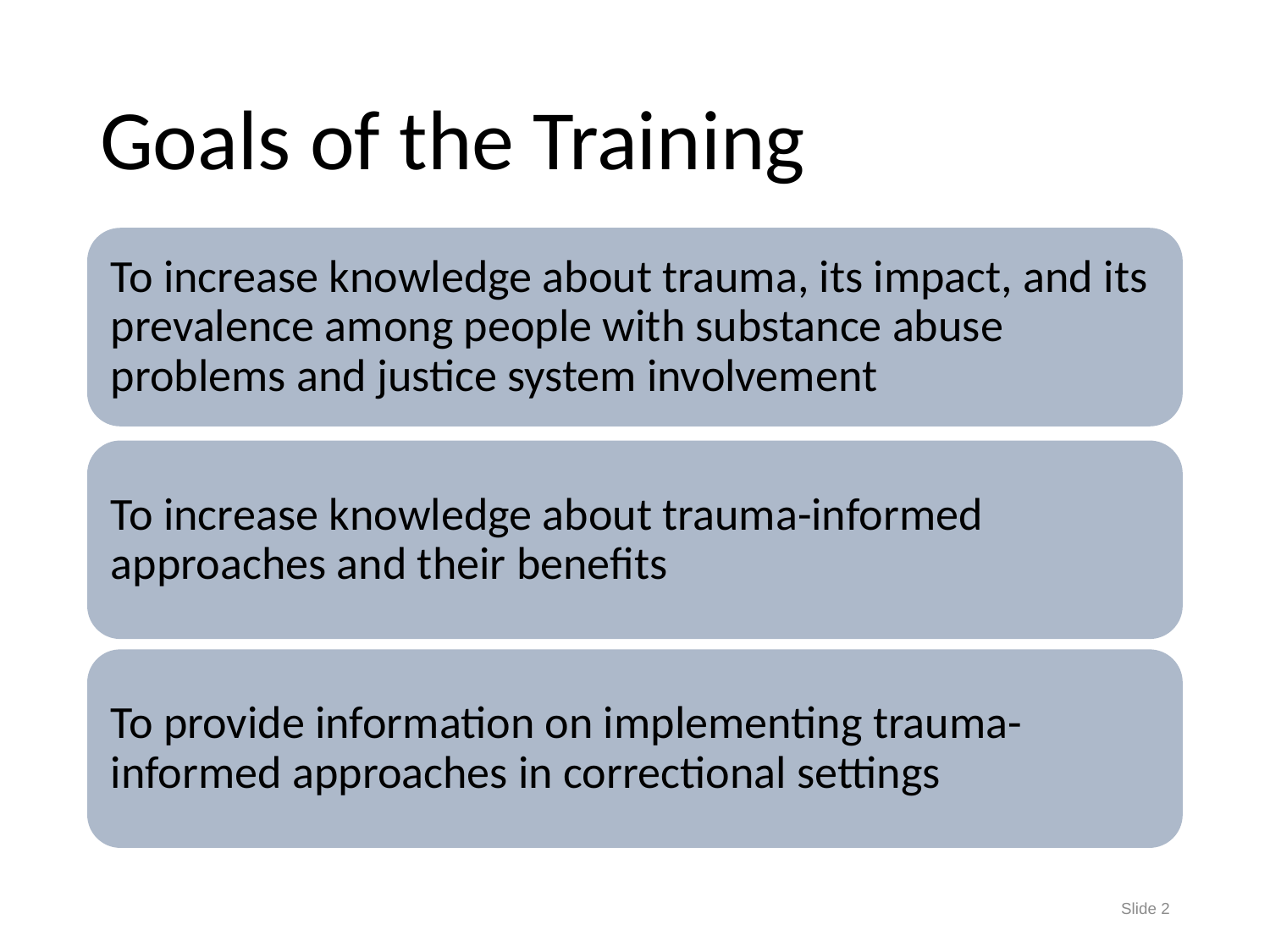

# Goals of the Training
To increase knowledge about trauma, its impact, and its prevalence among people with substance abuse problems and justice system involvement
To increase knowledge about trauma-informed approaches and their benefits
To provide information on implementing trauma-informed approaches in correctional settings
Slide 2